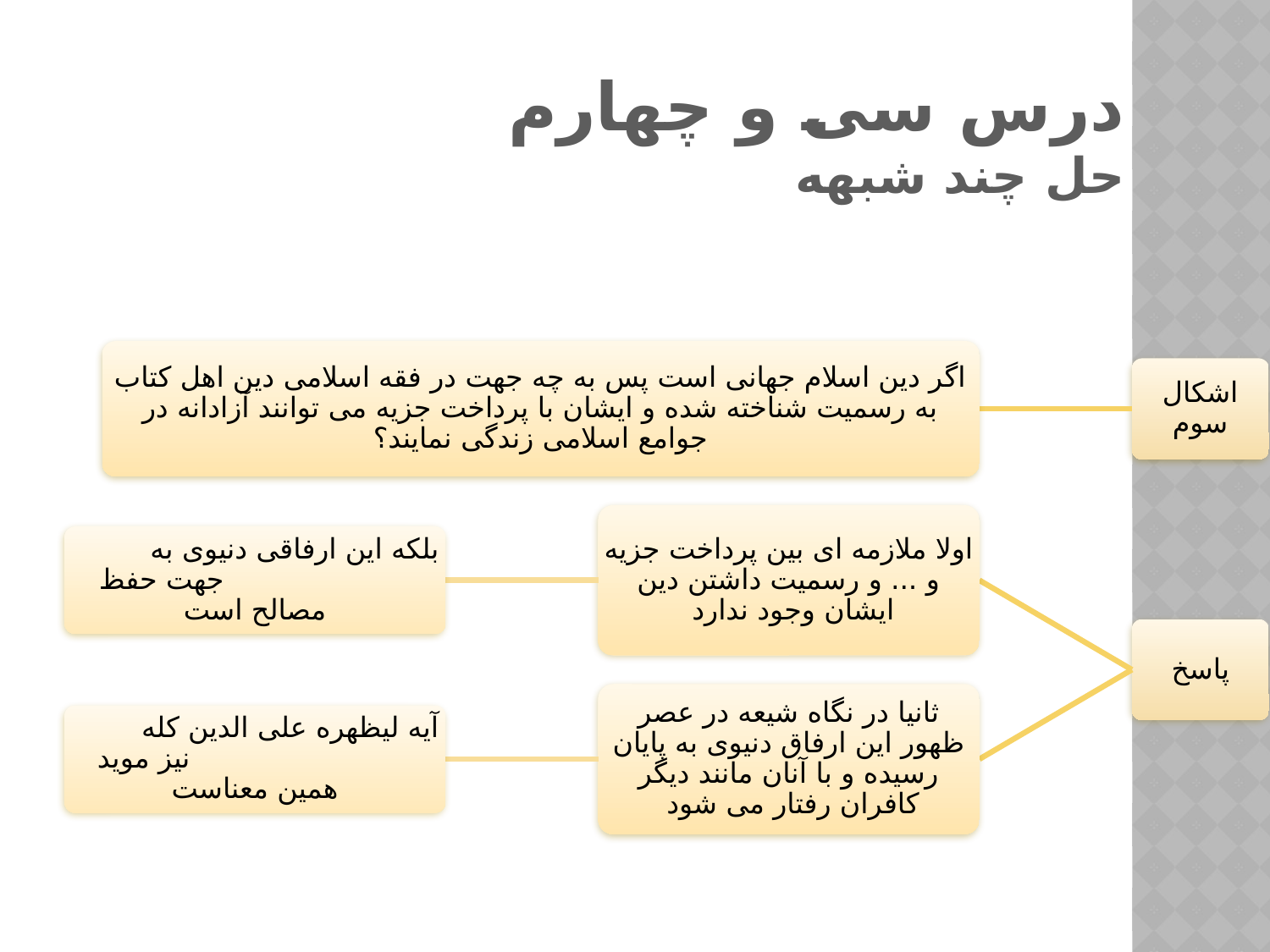

# درس سی و چهارم حل چند شبهه
اشکال سوم

اگر دین اسلام جهانی است پس به چه جهت در فقه اسلامی دین اهل کتاب به رسمیت شناخته شده و ایشان با پرداخت جزیه می توانند آزادانه در جوامع اسلامی زندگی نمایند؟
پاسخ

اولا ملازمه ای بین پرداخت جزیه و ... و رسمیت داشتن دین ایشان وجود ندارد

بلکه این ارفاقی دنیوی به                               جهت حفظ مصالح است

ثانیا در نگاه شیعه در عصر ظهور این ارفاق دنیوی به پایان رسیده و با آنان مانند دیگر کافران رفتار می شود

آیه لیظهره علی الدین کله                                  نیز موید همین معناست